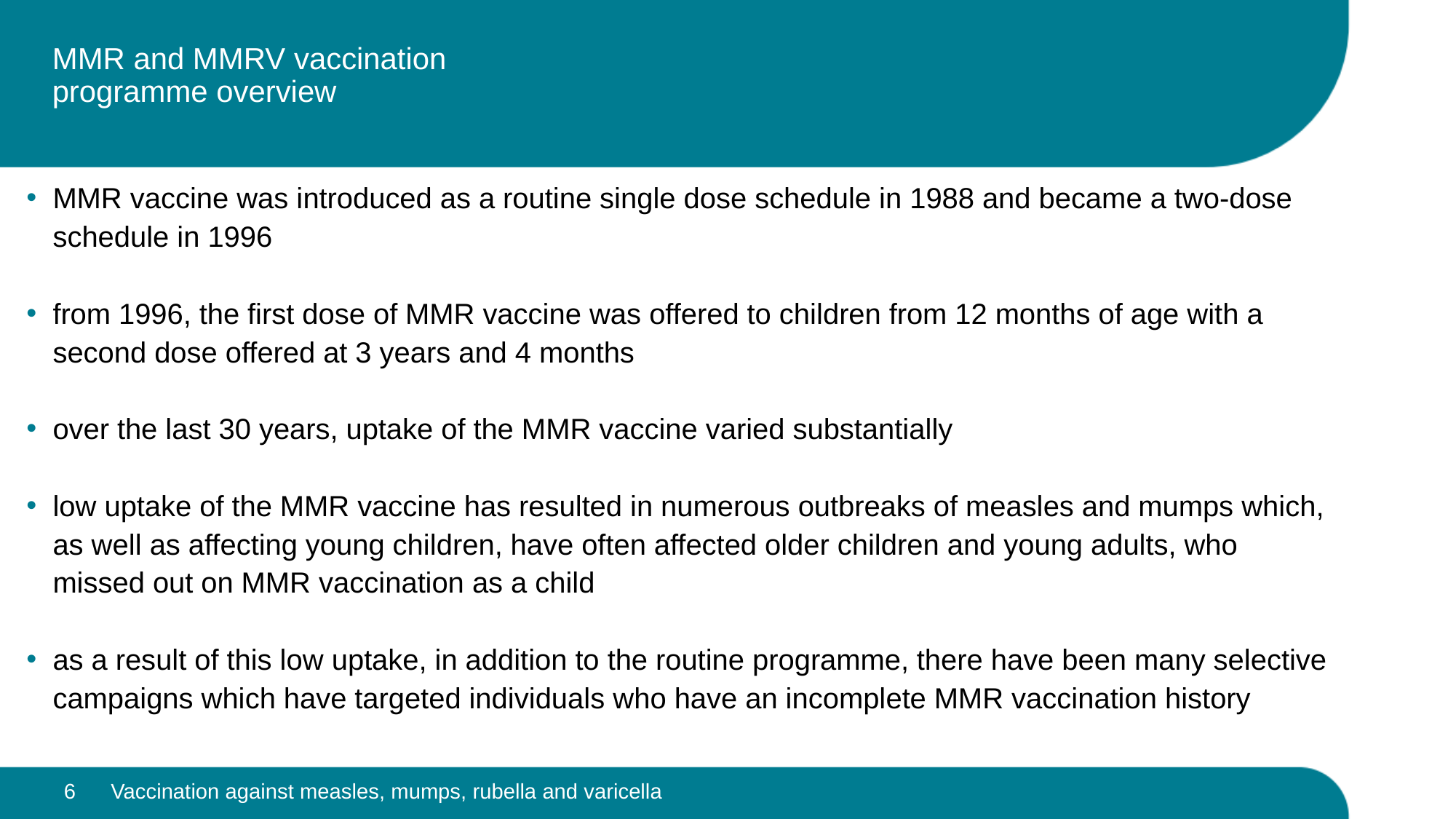

# MMR and MMRV vaccination programme overview
MMR vaccine was introduced as a routine single dose schedule in 1988 and became a two-dose schedule in 1996

from 1996, the first dose of MMR vaccine was offered to children from 12 months of age with a second dose offered at 3 years and 4 months

over the last 30 years, uptake of the MMR vaccine varied substantially

low uptake of the MMR vaccine has resulted in numerous outbreaks of measles and mumps which, as well as affecting young children, have often affected older children and young adults, who missed out on MMR vaccination as a child

as a result of this low uptake, in addition to the routine programme, there have been many selective campaigns which have targeted individuals who have an incomplete MMR vaccination history
6
Vaccination against measles, mumps, rubella and varicella